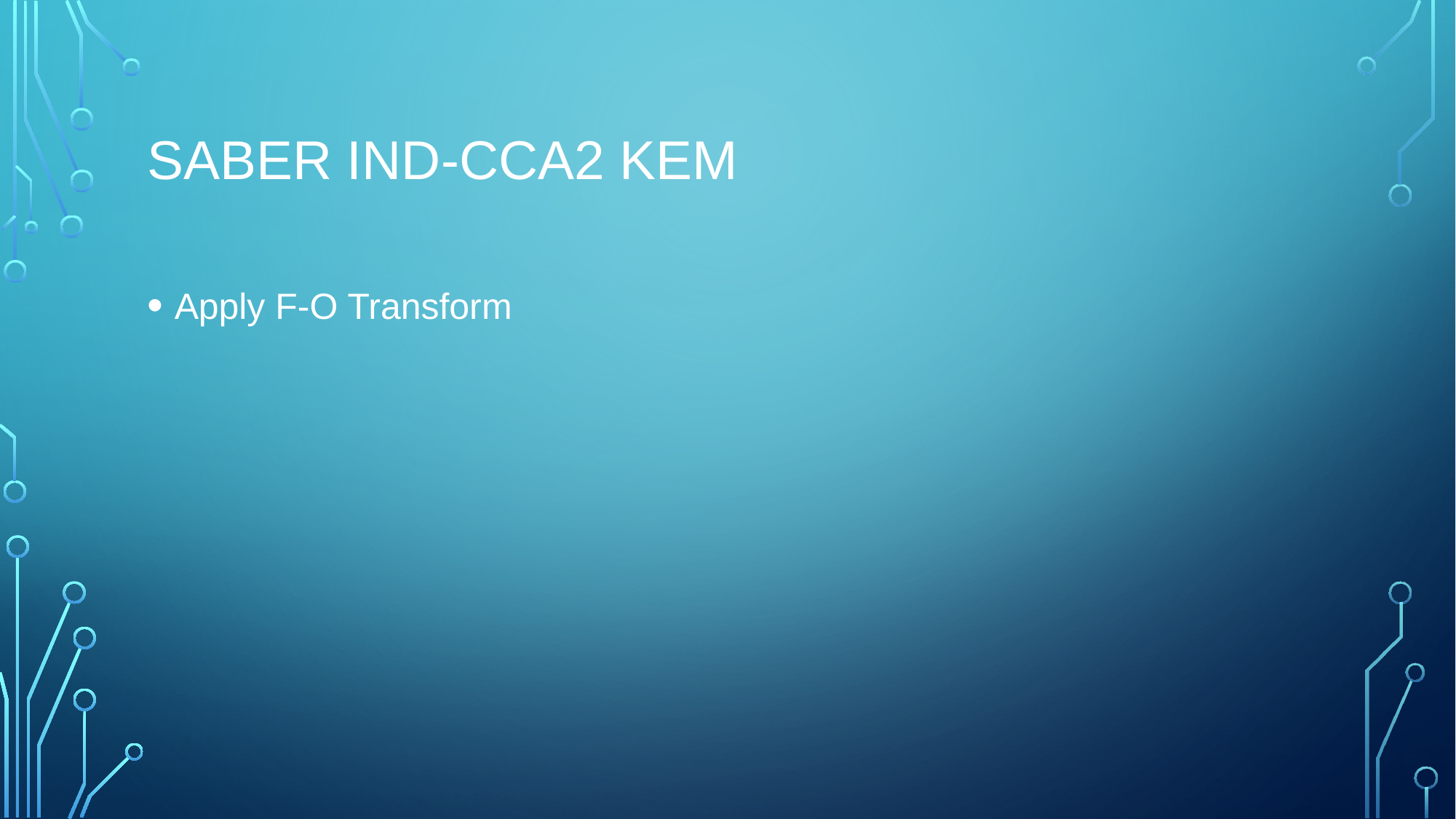

# SABER IND-CCA2 KEM
Apply F-O Transform